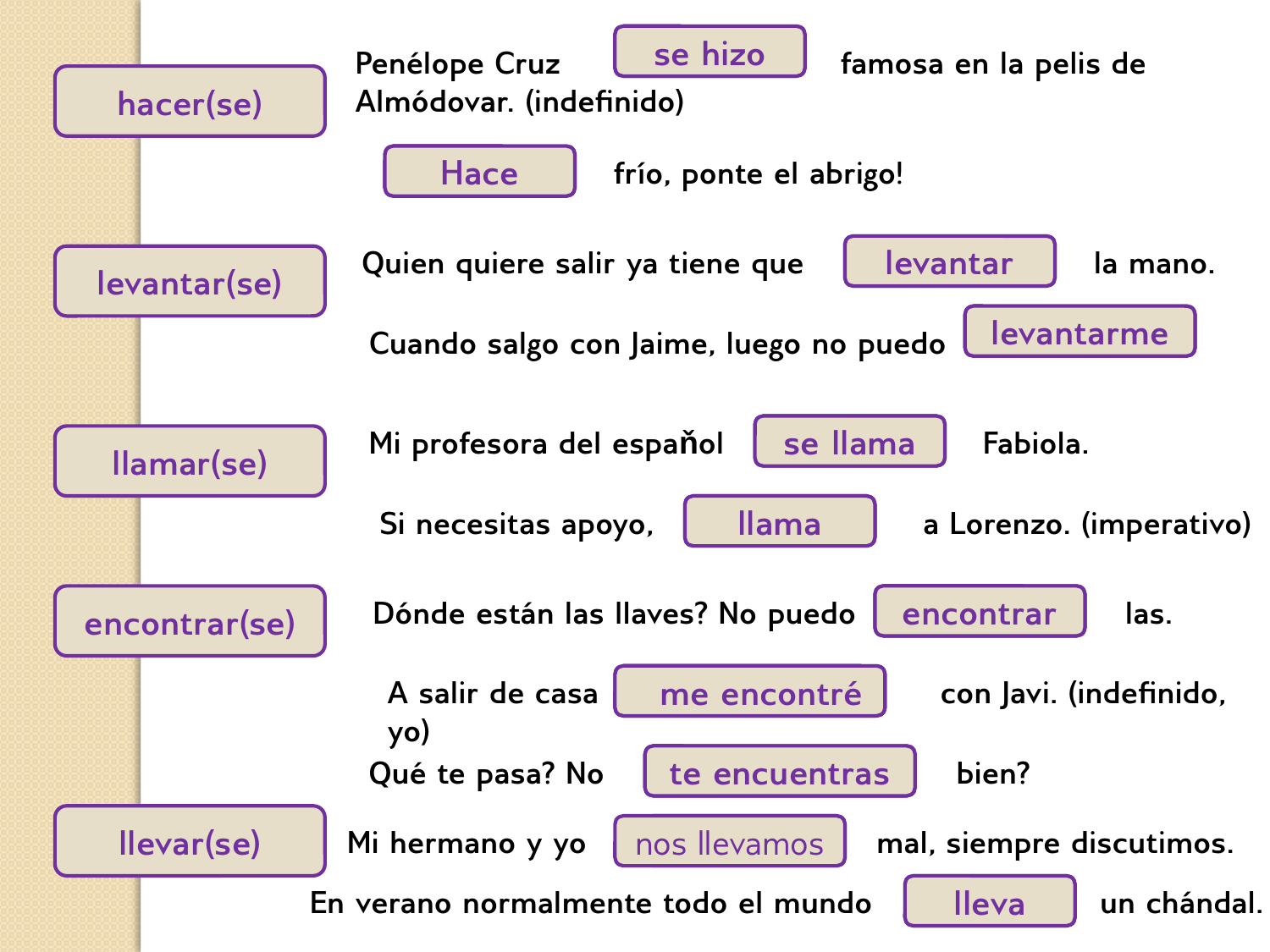

se hizo
Penélope Cruz                           famosa en la pelis de
Almódovar. (indefinido)
hacer(se)
                        frío, ponte el abrigo!

Hace
Quien quiere salir ya tiene que                            la mano.

levantar
levantar(se)

levantarme
Cuando salgo con Jaime, luego no puedo
Mi profesora del espaňol                         Fabiola.

se llama
llamar(se)
Si necesitas apoyo,                          a Lorenzo. (imperativo)

llama
encontrar(se)
Dónde están las llaves? No puedo                          las.

encontrar
A salir de casa                                 con Javi. (indefinido, yo)

  me encontré
Qué te pasa? No                                  bien?

te encuentras
llevar(se)
Mi hermano y yo                            mal, siempre discutimos.
nos llevamos

En verano normalmente todo el mundo                      un chándal.

lleva